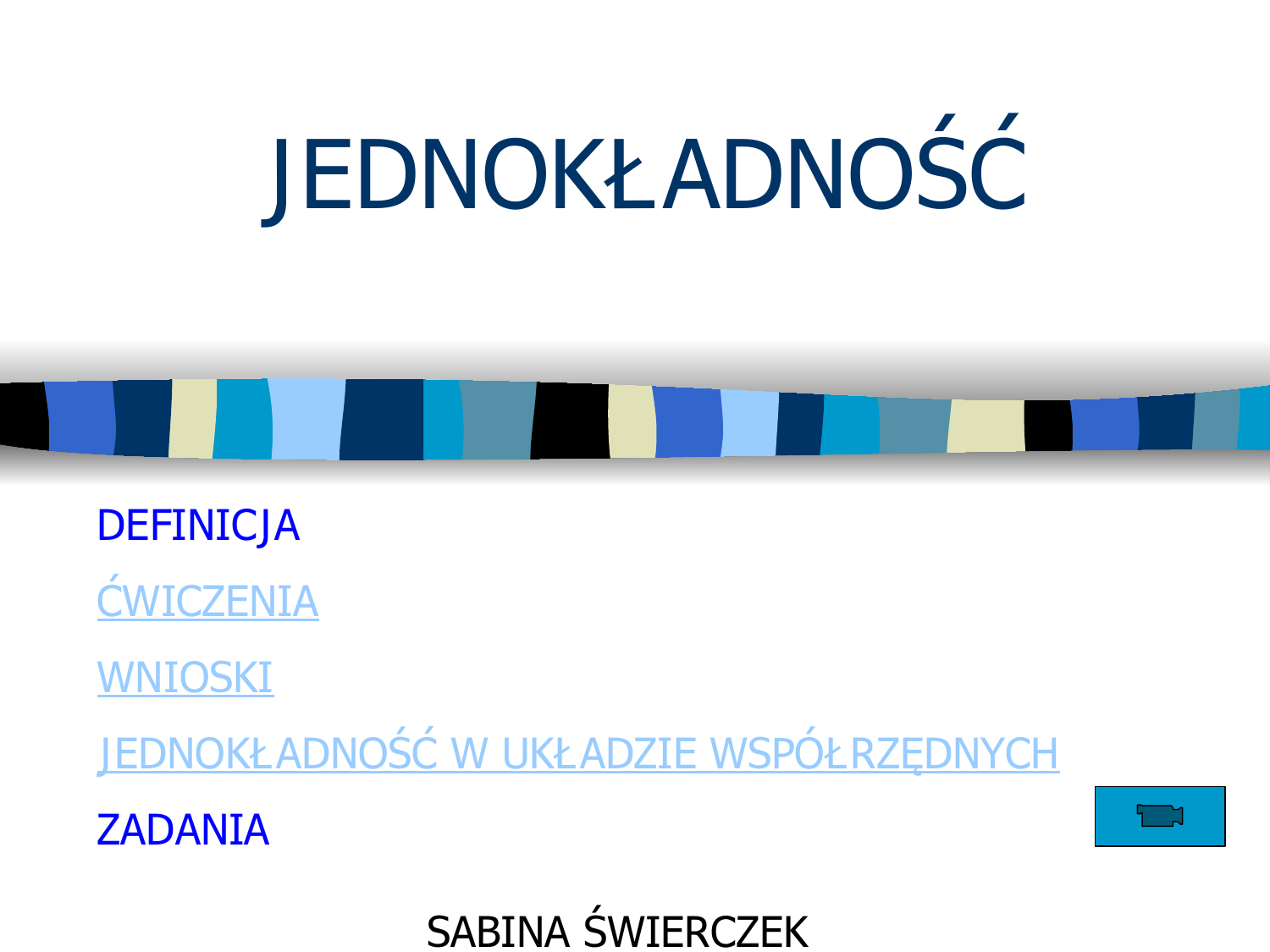

# JEDNOKŁADNOŚĆ
DEFINICJA
ĆWICZENIA
WNIOSKI
JEDNOKŁADNOŚĆ W UKŁADZIE WSPÓŁRZĘDNYCH
ZADANIA

SABINA ŚWIERCZEK